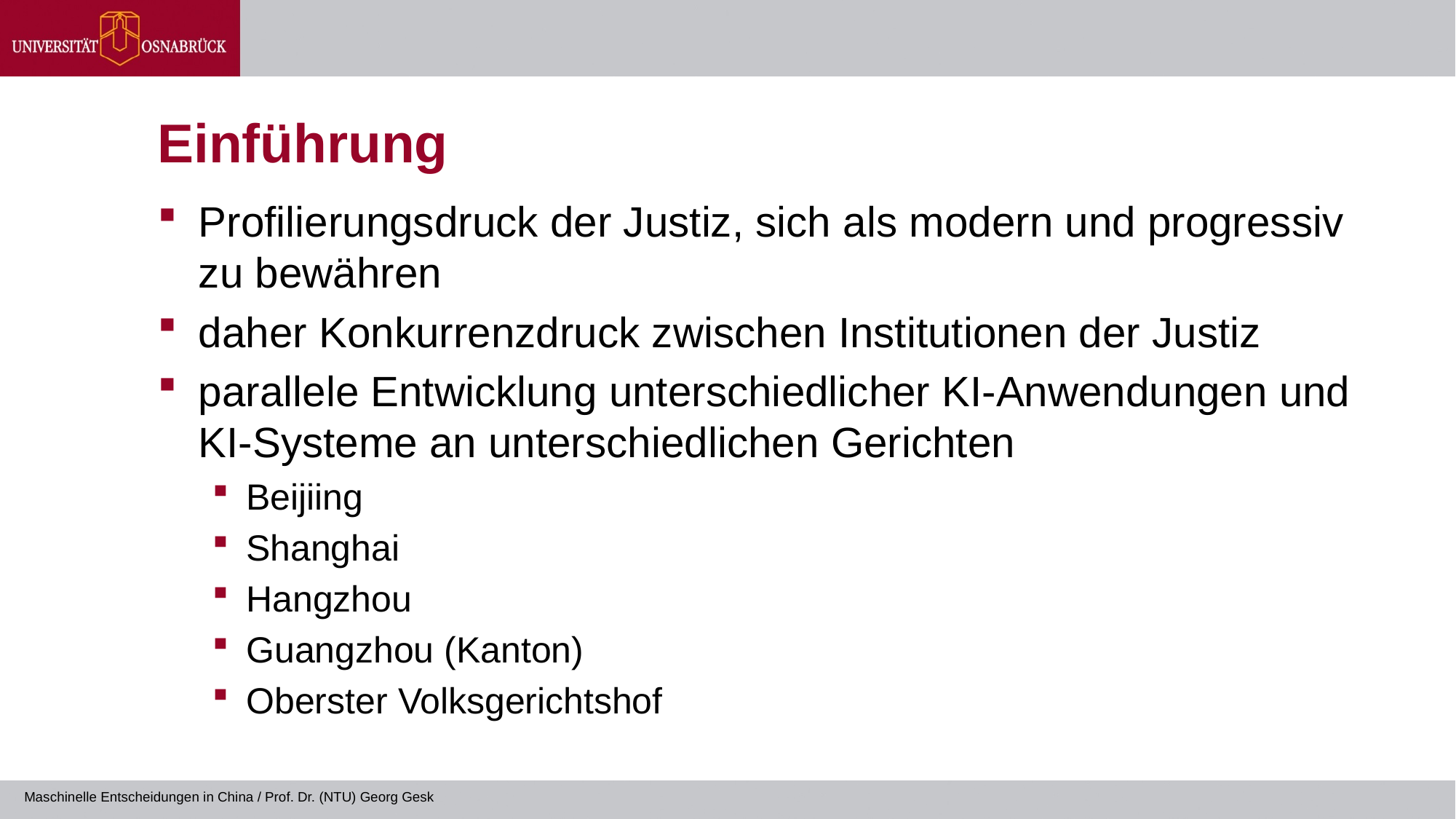

# Einführung
Profilierungsdruck der Justiz, sich als modern und progressiv zu bewähren
daher Konkurrenzdruck zwischen Institutionen der Justiz
parallele Entwicklung unterschiedlicher KI-Anwendungen und KI-Systeme an unterschiedlichen Gerichten
Beijiing
Shanghai
Hangzhou
Guangzhou (Kanton)
Oberster Volksgerichtshof
Maschinelle Entscheidungen in China / Prof. Dr. (NTU) Georg Gesk